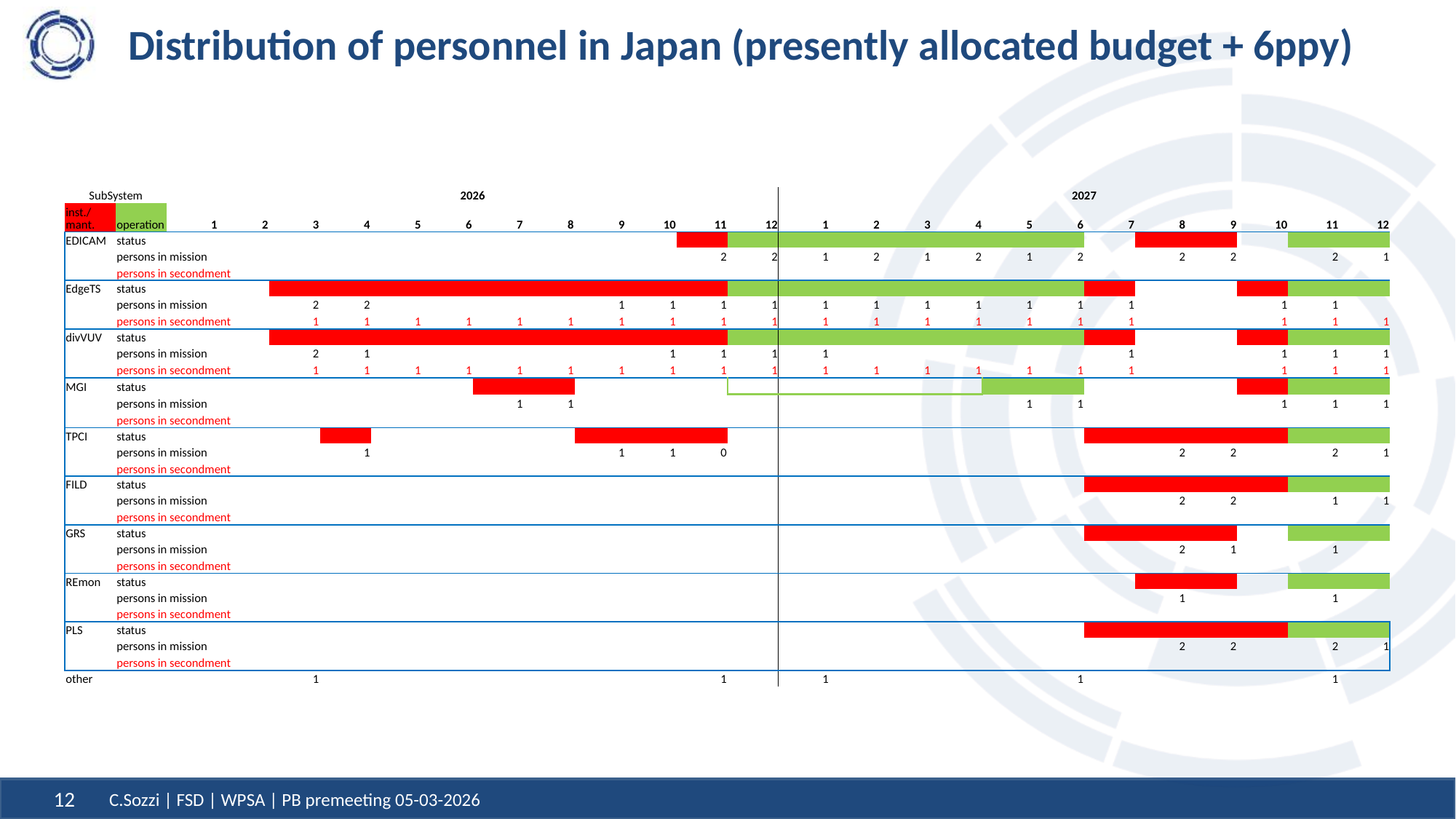

# Distribution of personnel in Japan (presently allocated budget + 6ppy)
| SubSystem |  | 2026 |  |  |  |  |  |  |  |  |  |  |  | 2027 |  |  |  |  |  |  |  |  |  |  |  |
| --- | --- | --- | --- | --- | --- | --- | --- | --- | --- | --- | --- | --- | --- | --- | --- | --- | --- | --- | --- | --- | --- | --- | --- | --- | --- |
| inst./mant. | operation | 1 | 2 | 3 | 4 | 5 | 6 | 7 | 8 | 9 | 10 | 11 | 12 | 1 | 2 | 3 | 4 | 5 | 6 | 7 | 8 | 9 | 10 | 11 | 12 |
| EDICAM | status |  |  |  |  |  |  |  |  |  |  |  |  |  |  |  |  |  |  |  |  |  |  |  |  |
|  | persons in mission |  |  |  |  |  |  |  |  |  |  | 2 | 2 | 1 | 2 | 1 | 2 | 1 | 2 |  | 2 | 2 |  | 2 | 1 |
|  | persons in secondment |  |  |  |  |  |  |  |  |  |  |  |  |  |  |  |  |  |  |  |  |  |  |  |  |
| EdgeTS | status |  |  |  |  |  |  |  |  |  |  |  |  |  |  |  |  |  |  |  |  |  |  |  |  |
|  | persons in mission |  |  | 2 | 2 |  |  |  |  | 1 | 1 | 1 | 1 | 1 | 1 | 1 | 1 | 1 | 1 | 1 |  |  | 1 | 1 |  |
|  | persons in secondment |  |  | 1 | 1 | 1 | 1 | 1 | 1 | 1 | 1 | 1 | 1 | 1 | 1 | 1 | 1 | 1 | 1 | 1 |  |  | 1 | 1 | 1 |
| divVUV | status |  |  |  |  |  |  |  |  |  |  |  |  |  |  |  |  |  |  |  |  |  |  |  |  |
|  | persons in mission |  |  | 2 | 1 |  |  |  |  |  | 1 | 1 | 1 | 1 |  |  |  |  |  | 1 |  |  | 1 | 1 | 1 |
|  | persons in secondment |  |  | 1 | 1 | 1 | 1 | 1 | 1 | 1 | 1 | 1 | 1 | 1 | 1 | 1 | 1 | 1 | 1 | 1 |  |  | 1 | 1 | 1 |
| MGI | status |  |  |  |  |  |  |  |  |  |  |  |  |  |  |  |  |  |  |  |  |  |  |  |  |
|  | persons in mission |  |  |  |  |  |  | 1 | 1 |  |  |  |  |  |  |  |  | 1 | 1 |  |  |  | 1 | 1 | 1 |
|  | persons in secondment |  |  |  |  |  |  |  |  |  |  |  |  |  |  |  |  |  |  |  |  |  |  |  |  |
| TPCI | status |  |  |  |  |  |  |  |  |  |  |  |  |  |  |  |  |  |  |  |  |  |  |  |  |
|  | persons in mission |  |  |  | 1 |  |  |  |  | 1 | 1 | 0 |  |  |  |  |  |  |  |  | 2 | 2 |  | 2 | 1 |
|  | persons in secondment |  |  |  |  |  |  |  |  |  |  |  |  |  |  |  |  |  |  |  |  |  |  |  |  |
| FILD | status |  |  |  |  |  |  |  |  |  |  |  |  |  |  |  |  |  |  |  |  |  |  |  |  |
|  | persons in mission |  |  |  |  |  |  |  |  |  |  |  |  |  |  |  |  |  |  |  | 2 | 2 |  | 1 | 1 |
|  | persons in secondment |  |  |  |  |  |  |  |  |  |  |  |  |  |  |  |  |  |  |  |  |  |  |  |  |
| GRS | status |  |  |  |  |  |  |  |  |  |  |  |  |  |  |  |  |  |  |  |  |  |  |  |  |
|  | persons in mission |  |  |  |  |  |  |  |  |  |  |  |  |  |  |  |  |  |  |  | 2 | 1 |  | 1 |  |
|  | persons in secondment |  |  |  |  |  |  |  |  |  |  |  |  |  |  |  |  |  |  |  |  |  |  |  |  |
| REmon | status |  |  |  |  |  |  |  |  |  |  |  |  |  |  |  |  |  |  |  |  |  |  |  |  |
|  | persons in mission |  |  |  |  |  |  |  |  |  |  |  |  |  |  |  |  |  |  |  | 1 |  |  | 1 |  |
|  | persons in secondment |  |  |  |  |  |  |  |  |  |  |  |  |  |  |  |  |  |  |  |  |  |  |  |  |
| PLS | status |  |  |  |  |  |  |  |  |  |  |  |  |  |  |  |  |  |  |  |  |  |  |  |  |
|  | persons in mission |  |  |  |  |  |  |  |  |  |  |  |  |  |  |  |  |  |  |  | 2 | 2 |  | 2 | 1 |
|  | persons in secondment |  |  |  |  |  |  |  |  |  |  |  |  |  |  |  |  |  |  |  |  |  |  |  |  |
| other |  |  |  | 1 |  |  |  |  |  |  |  | 1 |  | 1 |  |  |  |  | 1 |  |  |  |  | 1 |  |
C.Sozzi | FSD | WPSA | PB premeeting 05-03-2026
12